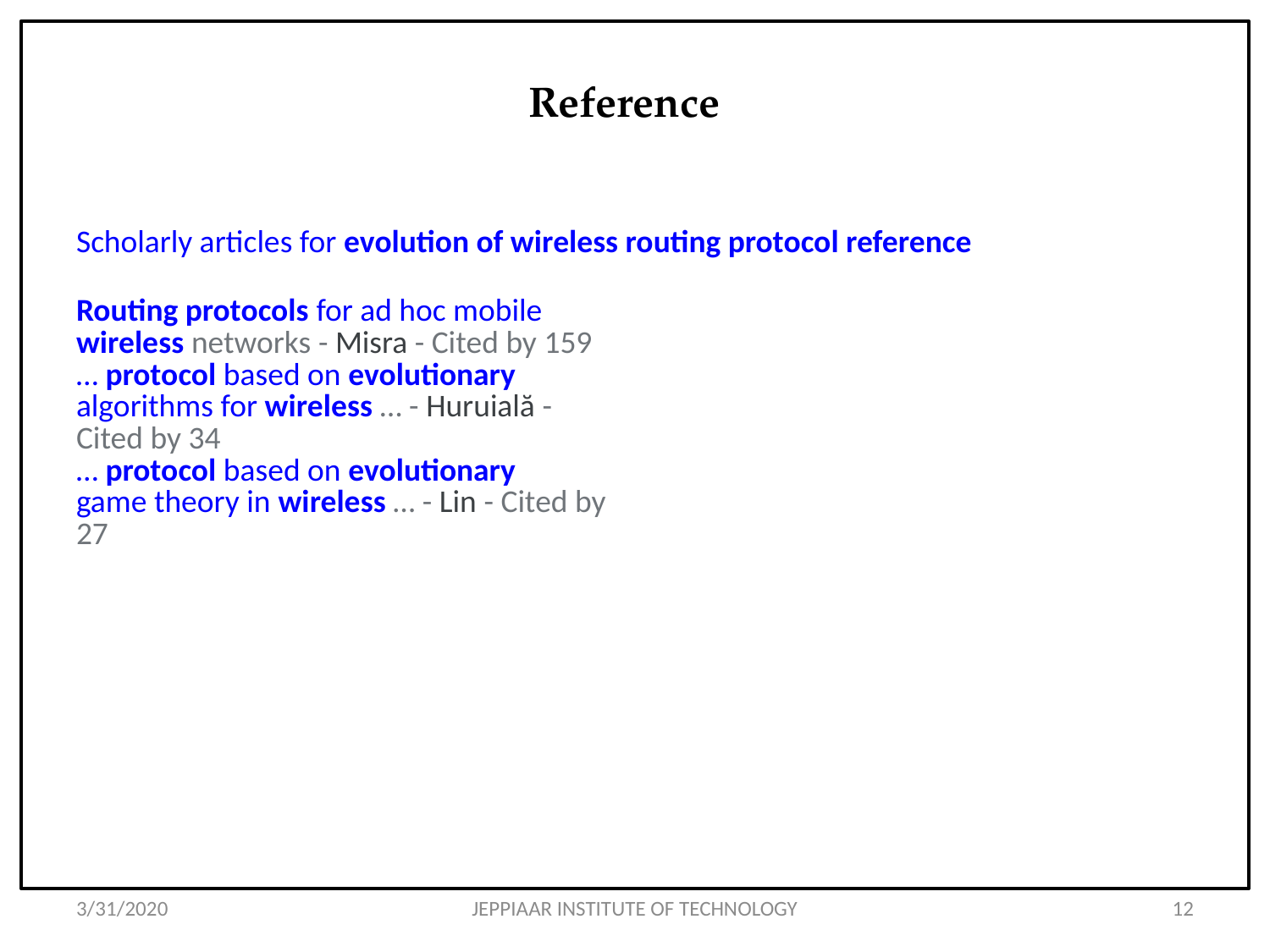

# Reference
| Scholarly articles for evolution of wireless routing protocol reference |  |
| --- | --- |
| Routing protocols for ad hoc mobile wireless networks - ‎Misra - Cited by 159 … protocol based on evolutionary algorithms for wireless … - ‎Huruială - Cited by 34 … protocol based on evolutionary game theory in wireless … - ‎Lin - Cited by 27 |  |

3/31/2020
JEPPIAAR INSTITUTE OF TECHNOLOGY
12